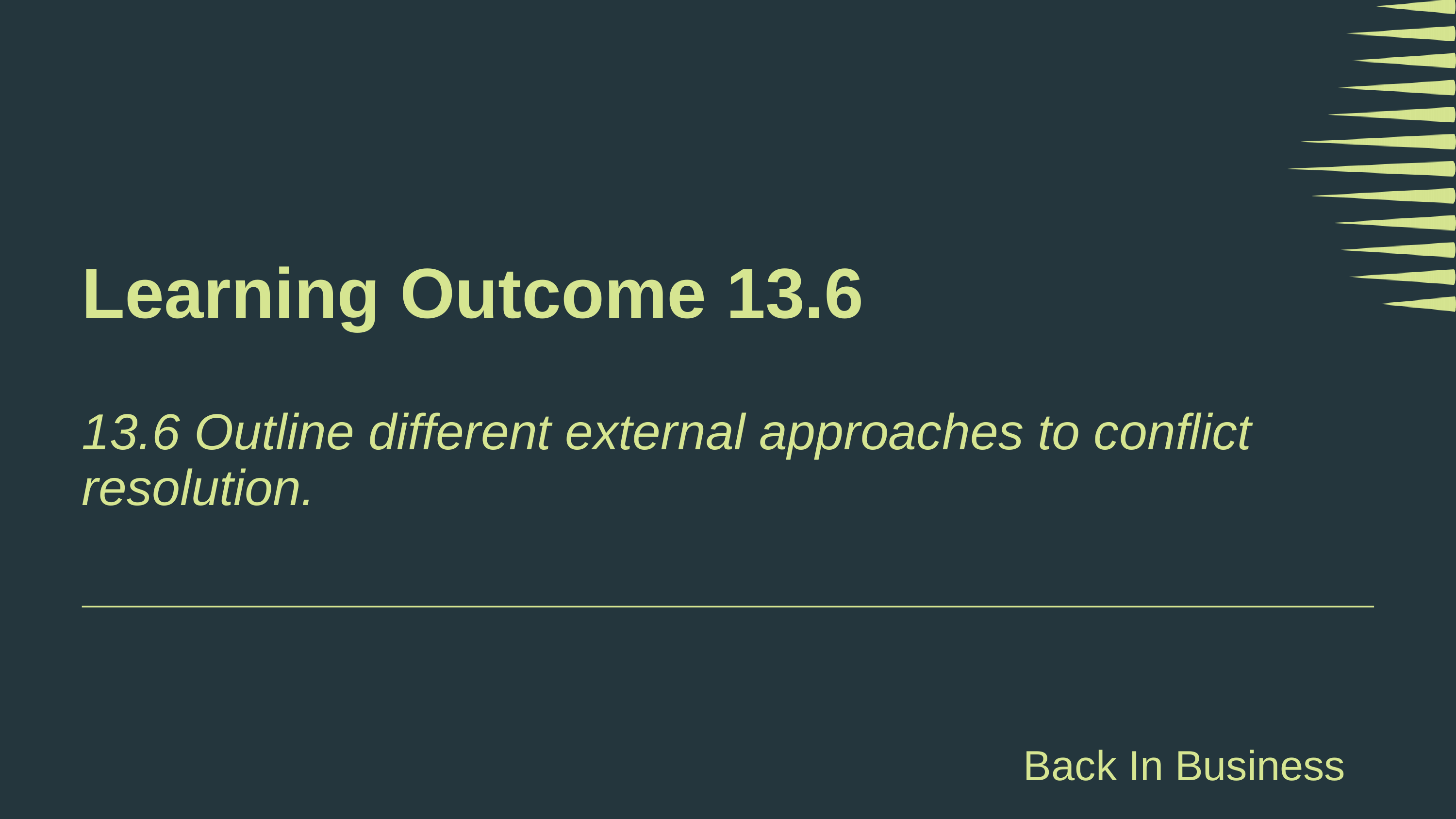

Learning Outcome 13.6
13.6 Outline different external approaches to conflict resolution.

Back In Business